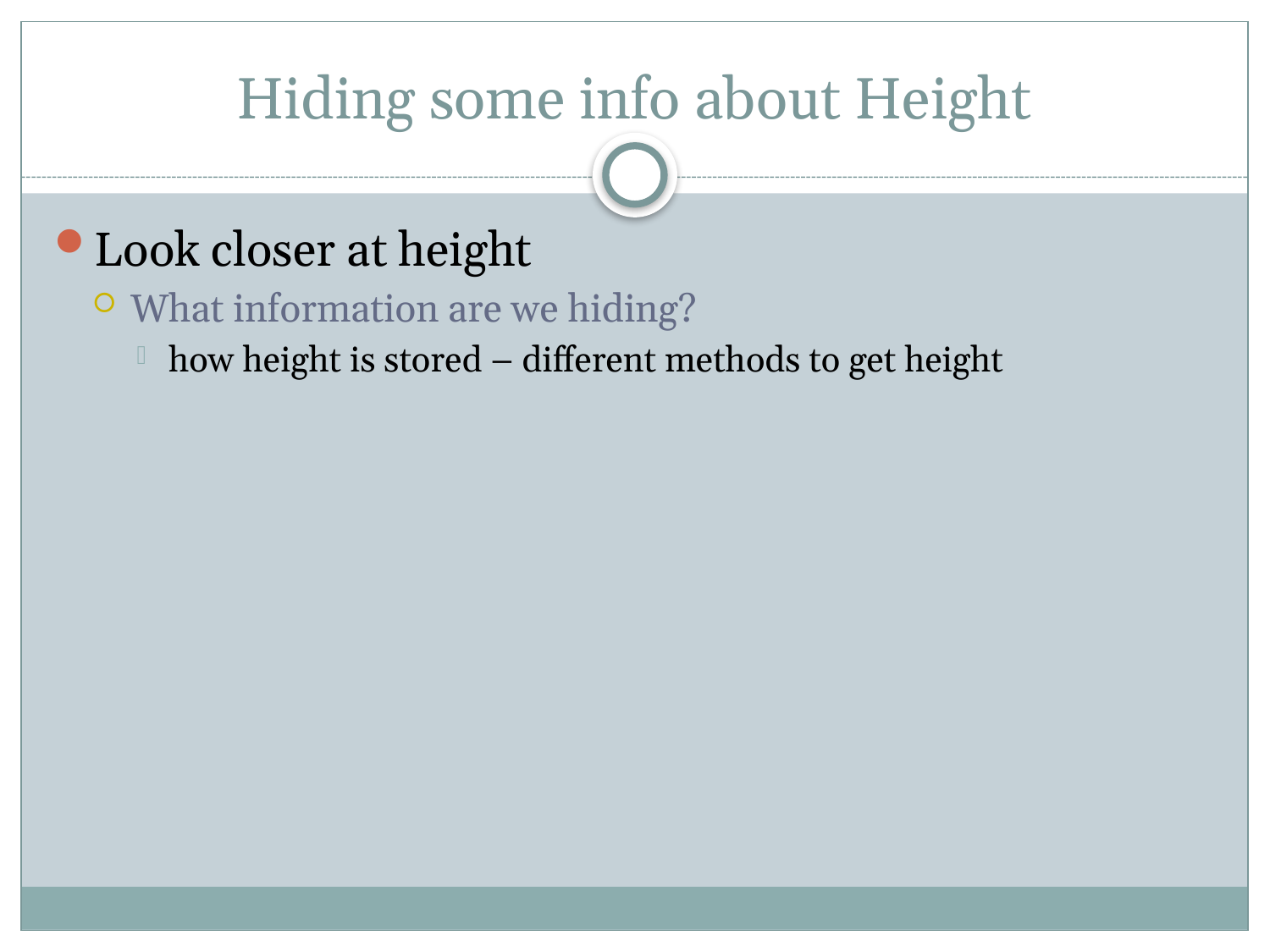

# Hiding some info about Height
Look closer at height
What information are we hiding?
how height is stored – different methods to get height